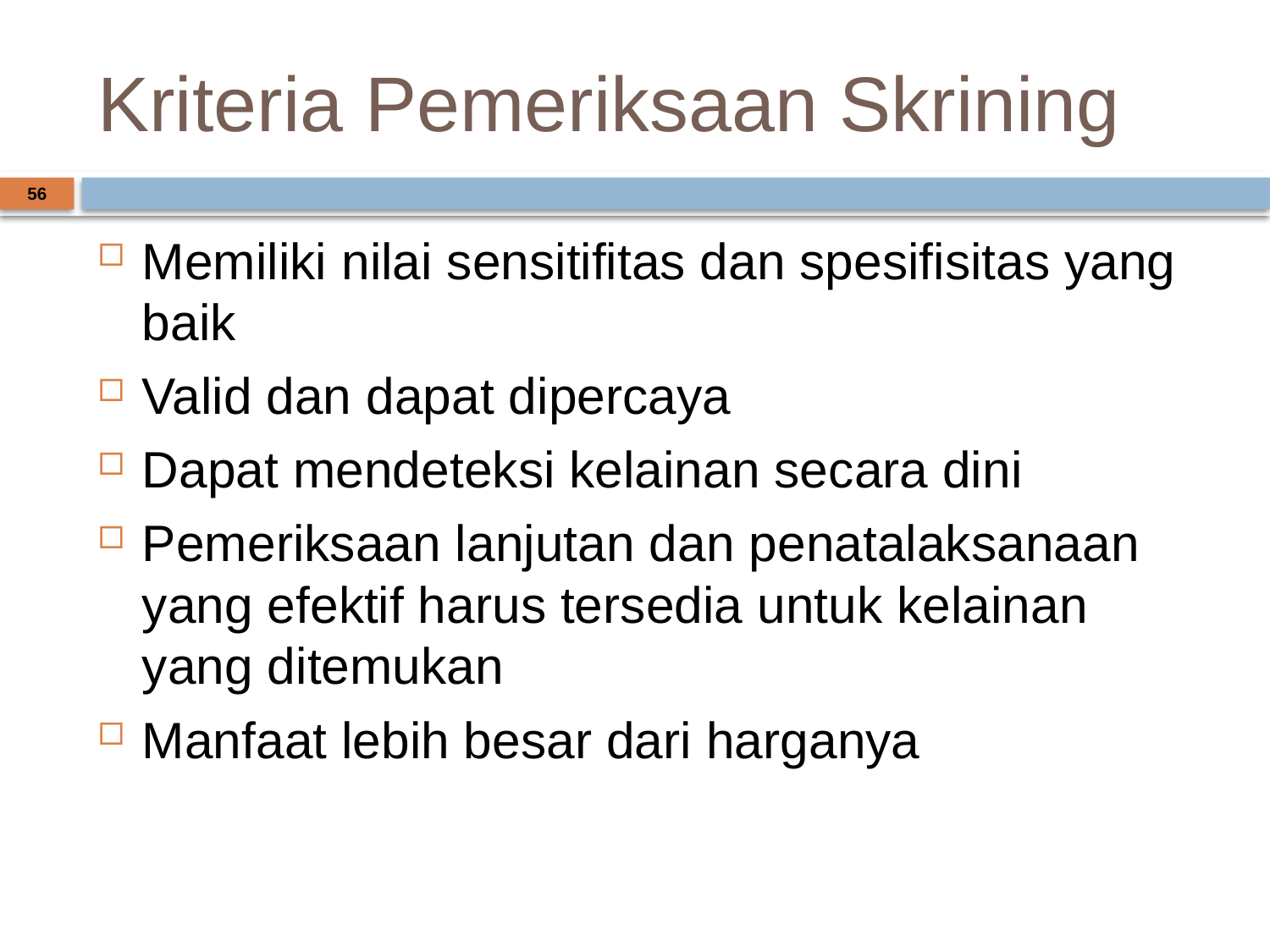

# Kriteria Pemeriksaan Skrining
56
Memiliki nilai sensitifitas dan spesifisitas yang baik
Valid dan dapat dipercaya
Dapat mendeteksi kelainan secara dini
Pemeriksaan lanjutan dan penatalaksanaan yang efektif harus tersedia untuk kelainan yang ditemukan
Manfaat lebih besar dari harganya